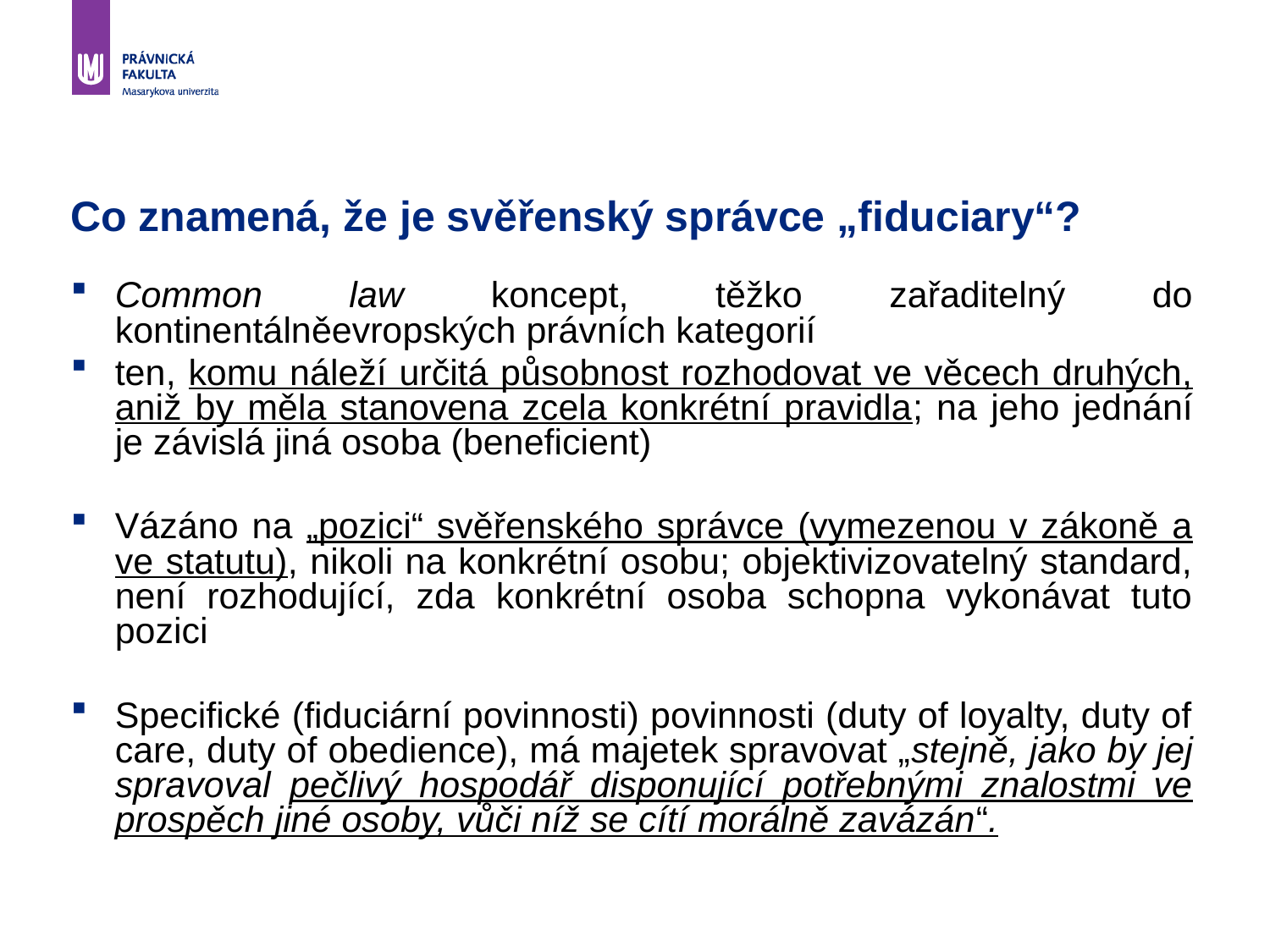

# Co znamená, že je svěřenský správce „fiduciary“?
Common law koncept, těžko zařaditelný do kontinentálněevropských právních kategorií
ten, komu náleží určitá působnost rozhodovat ve věcech druhých, aniž by měla stanovena zcela konkrétní pravidla; na jeho jednání je závislá jiná osoba (beneficient)

Vázáno na „pozici“ svěřenského správce (vymezenou v zákoně a ve statutu), nikoli na konkrétní osobu; objektivizovatelný standard, není rozhodující, zda konkrétní osoba schopna vykonávat tuto pozici

Specifické (fiduciární povinnosti) povinnosti (duty of loyalty, duty of care, duty of obedience), má majetek spravovat „stejně, jako by jej spravoval pečlivý hospodář disponující potřebnými znalostmi ve prospěch jiné osoby, vůči níž se cítí morálně zavázán“.